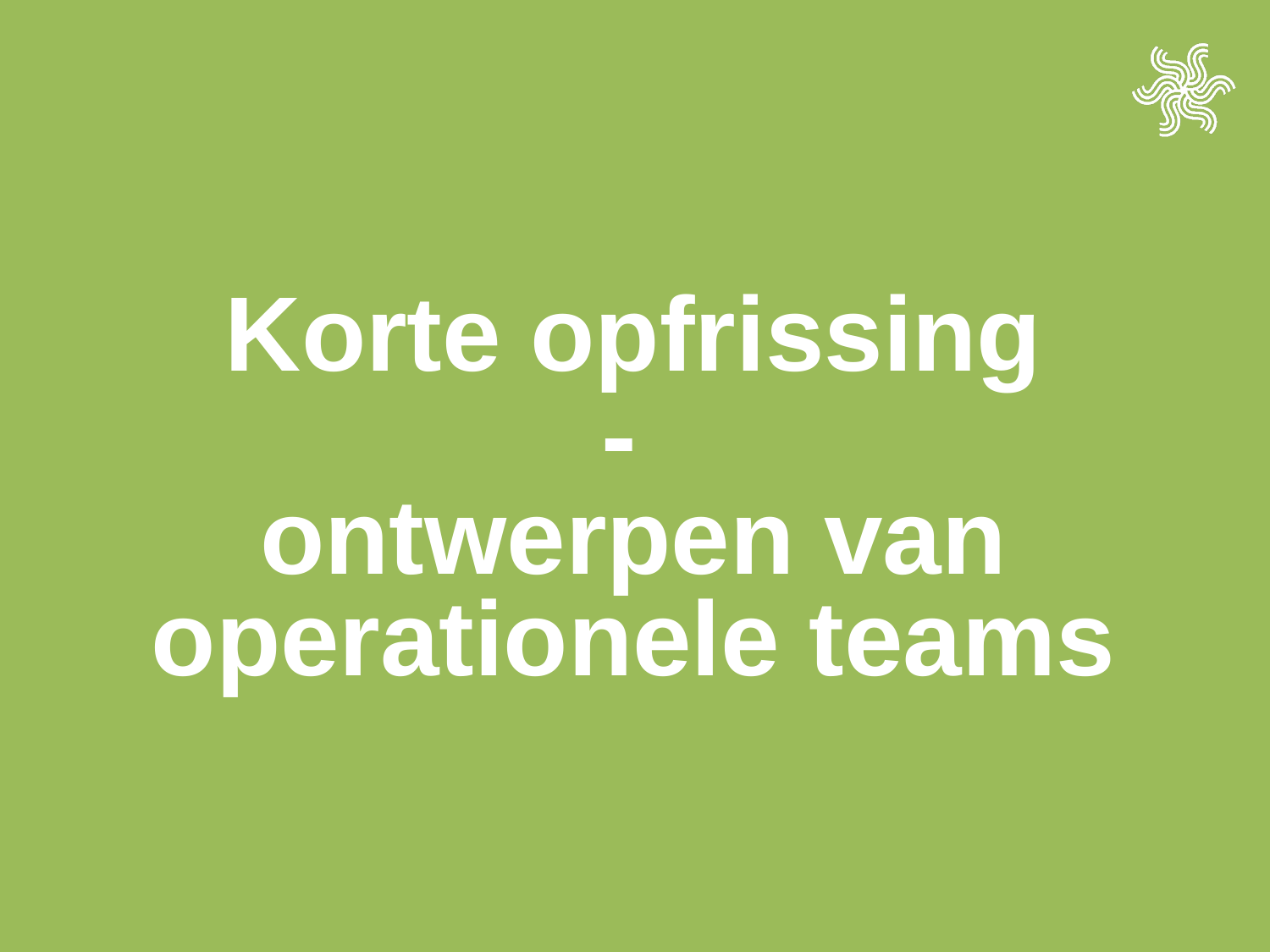

# Korte opfrissing - ontwerpen van operationele teams